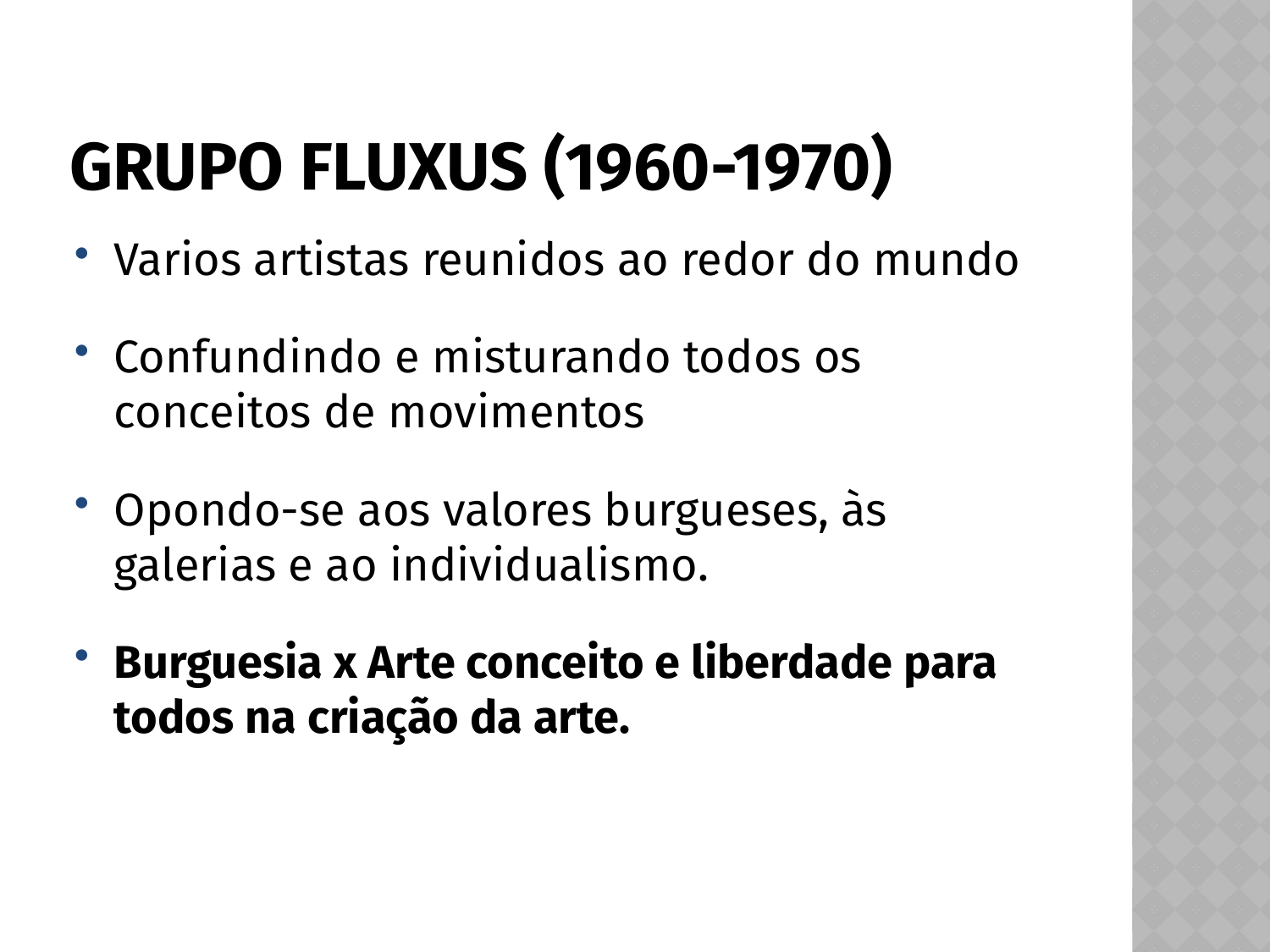

# Grupo Fluxus (1960-1970)
Varios artistas reunidos ao redor do mundo
Confundindo e misturando todos os conceitos de movimentos
Opondo-se aos valores burgueses, às galerias e ao individualismo.
Burguesia x Arte conceito e liberdade para todos na criação da arte.